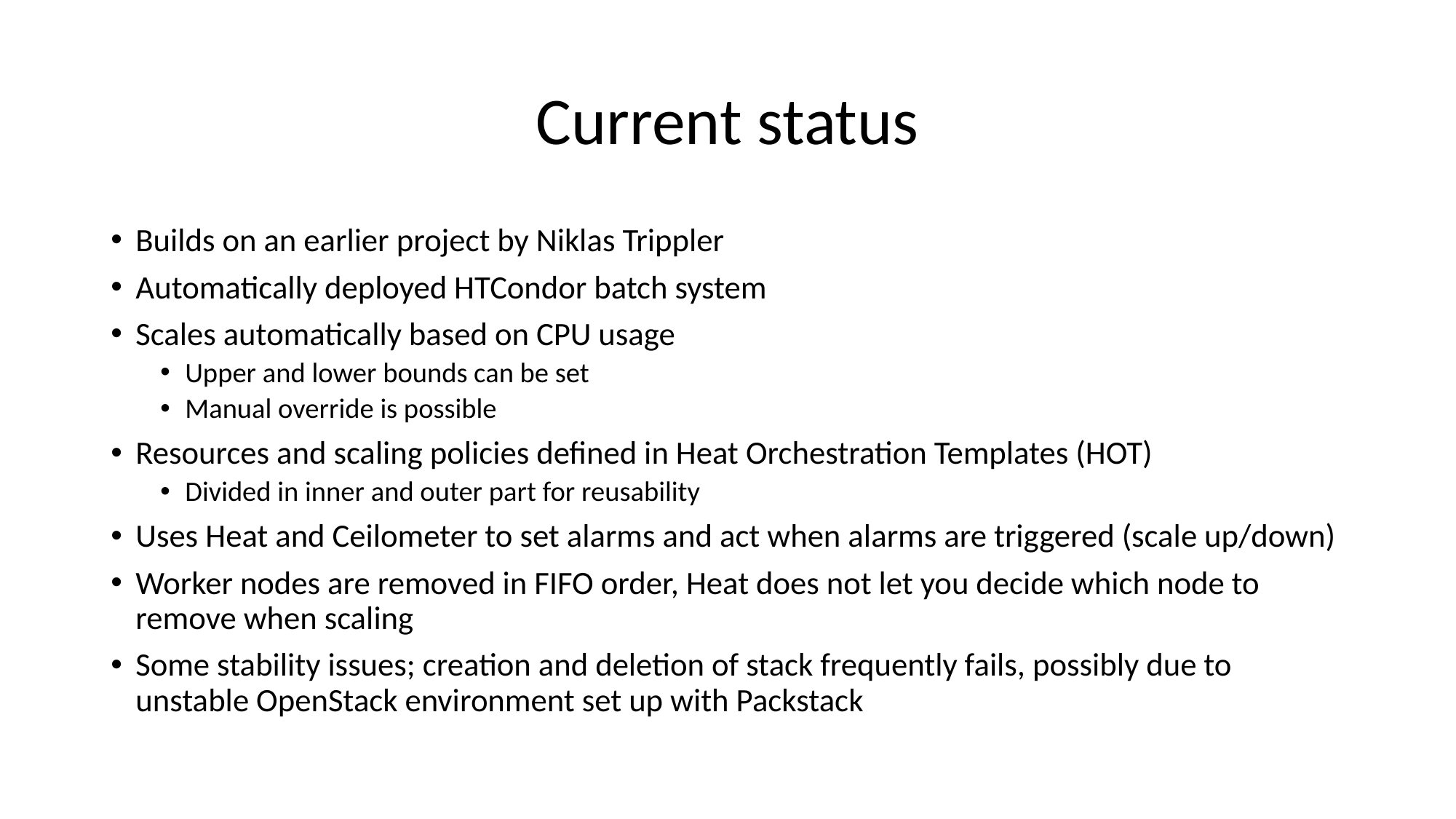

# Current status
Builds on an earlier project by Niklas Trippler
Automatically deployed HTCondor batch system
Scales automatically based on CPU usage
Upper and lower bounds can be set
Manual override is possible
Resources and scaling policies defined in Heat Orchestration Templates (HOT)
Divided in inner and outer part for reusability
Uses Heat and Ceilometer to set alarms and act when alarms are triggered (scale up/down)
Worker nodes are removed in FIFO order, Heat does not let you decide which node to remove when scaling
Some stability issues; creation and deletion of stack frequently fails, possibly due to unstable OpenStack environment set up with Packstack